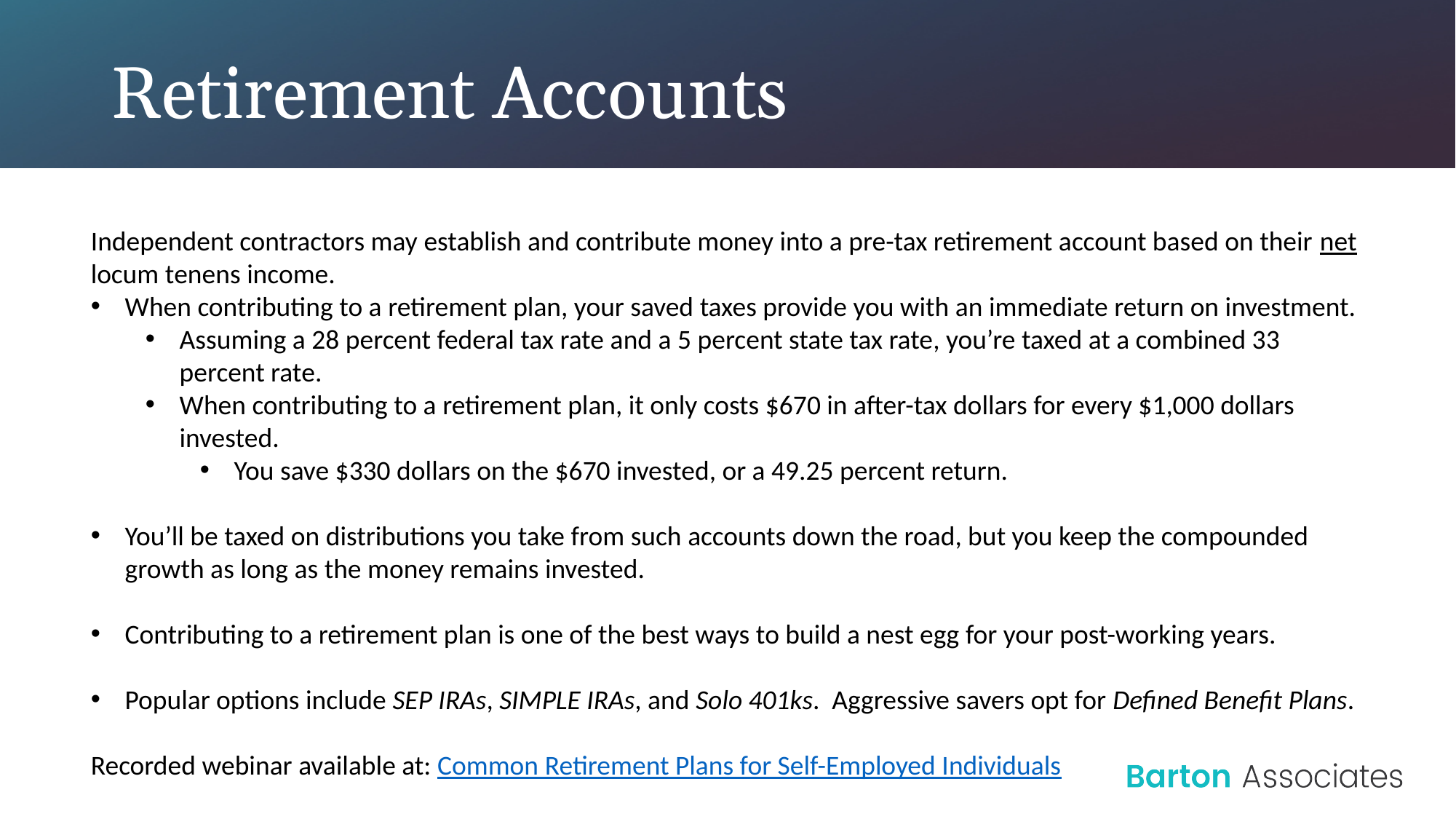

# Retirement Accounts
Independent contractors may establish and contribute money into a pre-tax retirement account based on their net locum tenens income.
When contributing to a retirement plan, your saved taxes provide you with an immediate return on investment.
Assuming a 28 percent federal tax rate and a 5 percent state tax rate, you’re taxed at a combined 33 percent rate.
When contributing to a retirement plan, it only costs $670 in after-tax dollars for every $1,000 dollars invested.
You save $330 dollars on the $670 invested, or a 49.25 percent return.

You’ll be taxed on distributions you take from such accounts down the road, but you keep the compounded growth as long as the money remains invested.

Contributing to a retirement plan is one of the best ways to build a nest egg for your post-working years.

Popular options include SEP IRAs, SIMPLE IRAs, and Solo 401ks.  Aggressive savers opt for Defined Benefit Plans.

Recorded webinar available at: Common Retirement Plans for Self-Employed Individuals